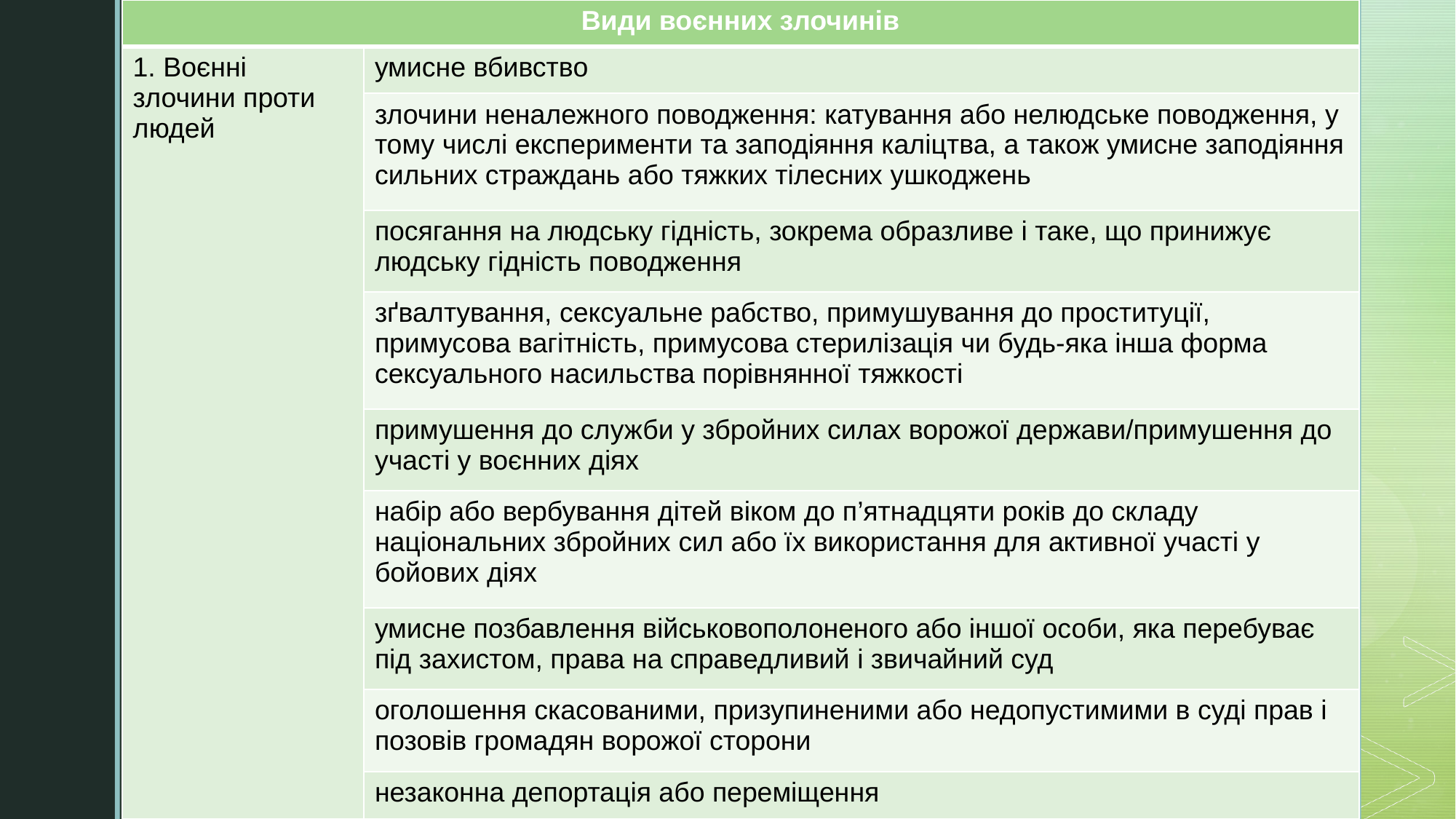

| Види воєнних злочинів |  |
| --- | --- |
| 1. Воєнні злочини проти людей | умисне вбивство |
|  | злочини неналежного поводження: катування або нелюдське поводження, у тому числі експерименти та заподіяння каліцтва, а також умисне заподіяння сильних страждань або тяжких тілесних ушкоджень |
|  | посягання на людську гідність, зокрема образливе і таке, що принижує людську гідність поводження |
|  | зґвалтування, сексуальне рабство, примушування до проституції, примусова вагітність, примусова стерилізація чи будь-яка інша форма сексуального насильства порівнянної тяжкості |
|  | примушення до служби у збройних силах ворожої держави/примушення до участі у воєнних діях |
|  | набір або вербування дітей віком до п’ятнадцяти років до складу національних збройних сил або їх використання для активної участі у бойових діях |
|  | умисне позбавлення військовополоненого або іншої особи, яка перебуває під захистом, права на справедливий і звичайний суд |
|  | оголошення скасованими, призупиненими або недопустимими в суді прав і позовів громадян ворожої сторони |
|  | незаконна депортація або переміщення |